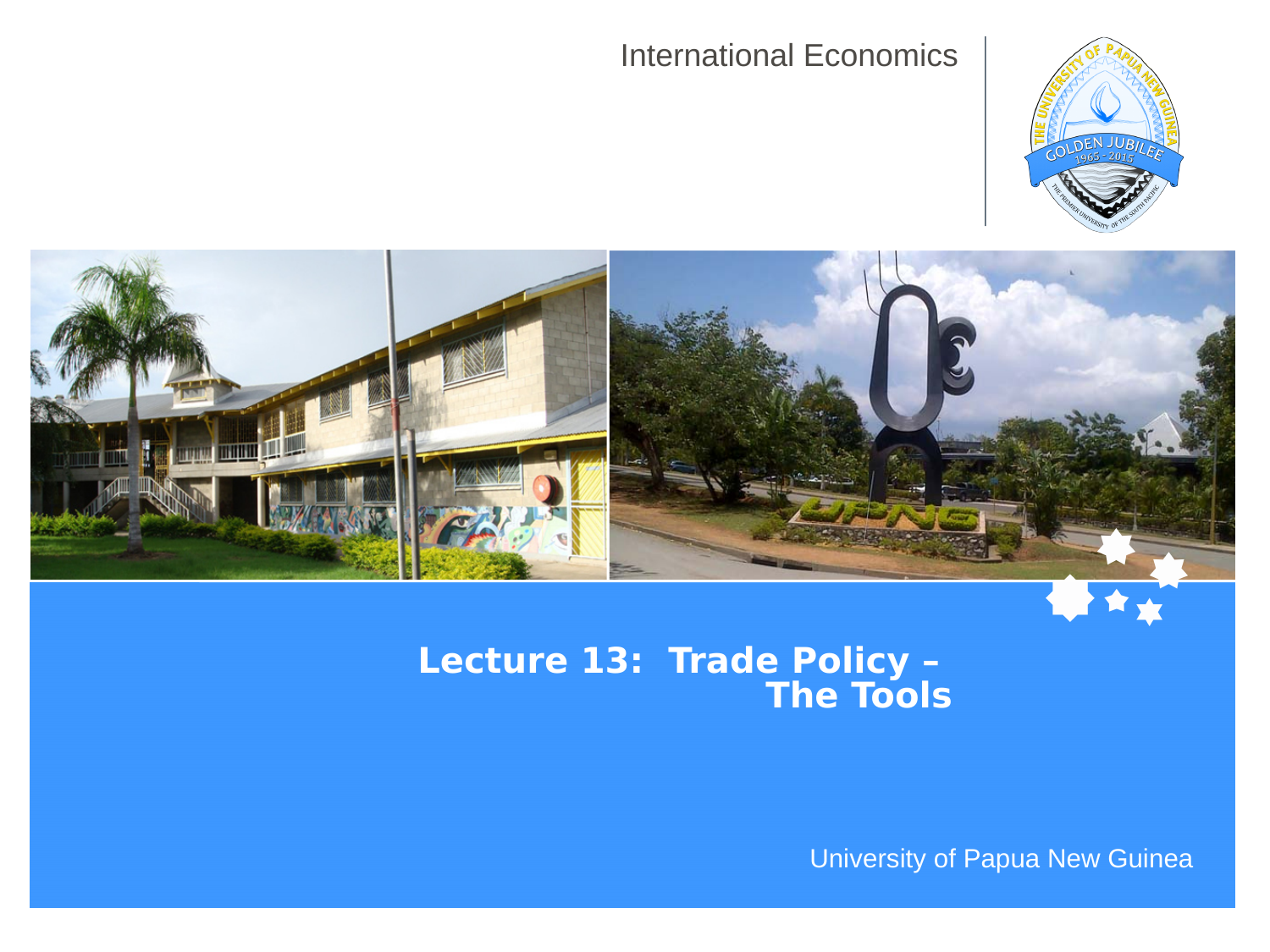

# International Economics
Lecture 13:  Trade Policy –
The Tools